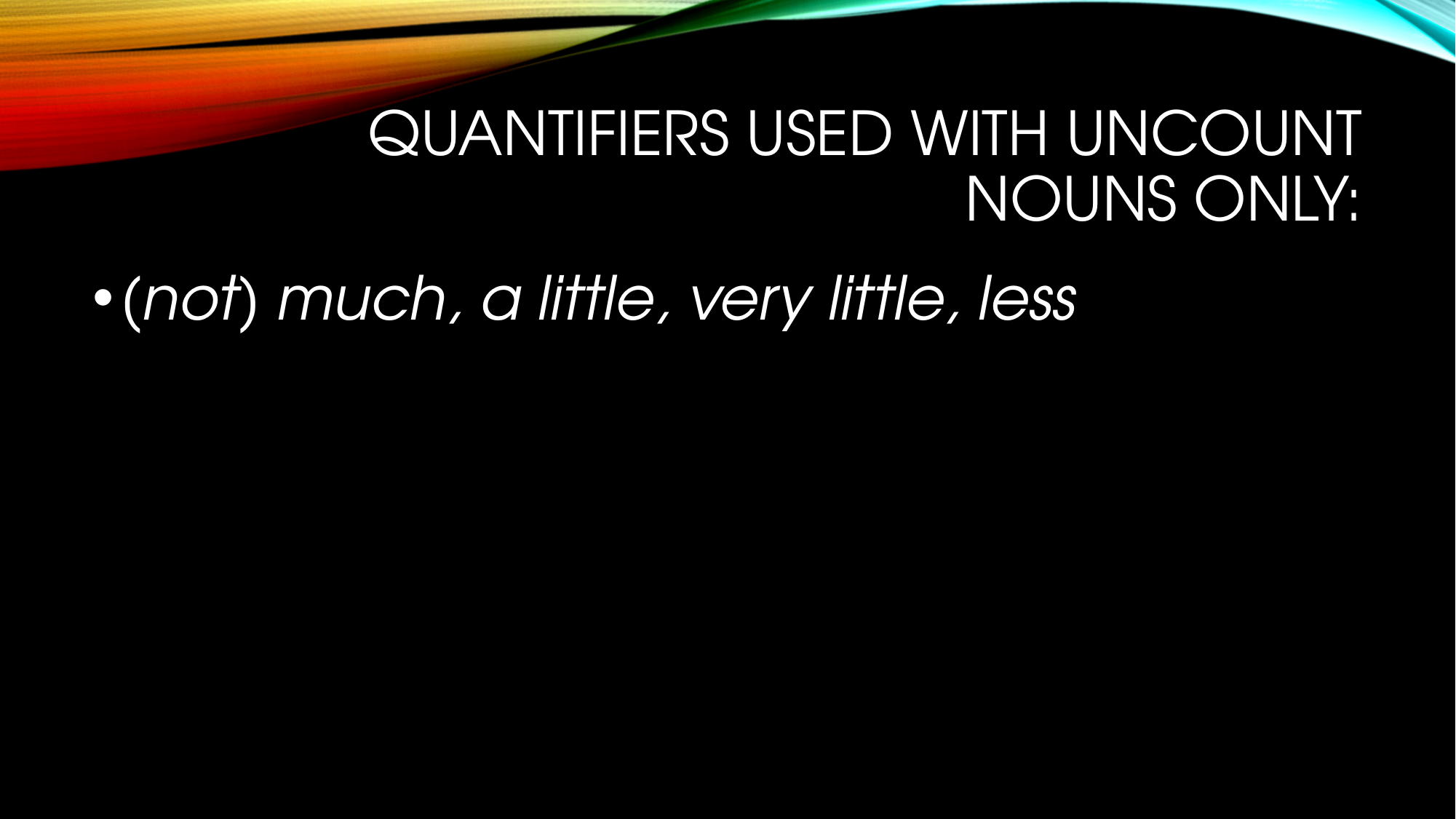

# Quantifiers used with UNcount nouns only:
(not) much, a little, very little, less